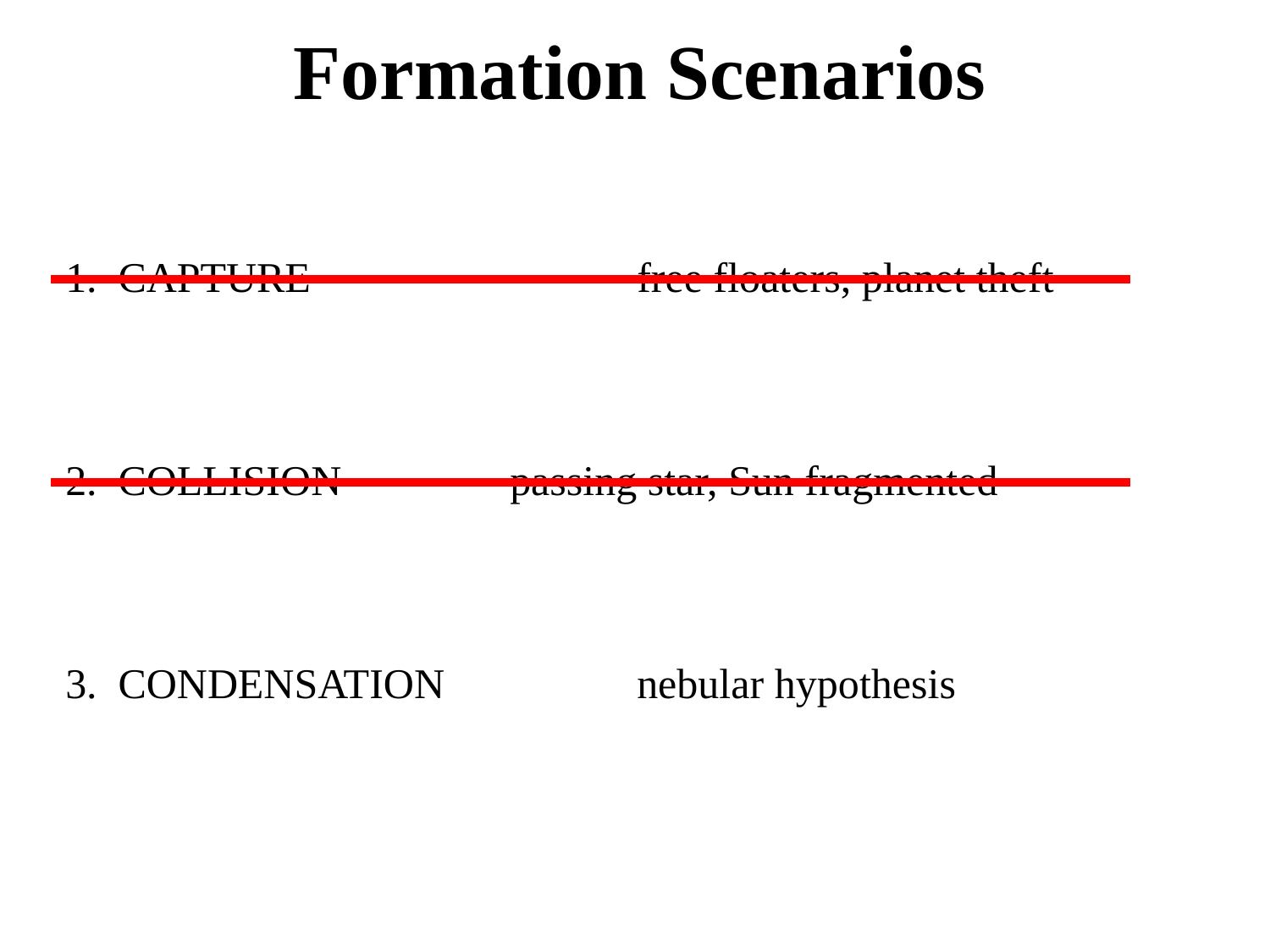

# Formation Scenarios

1.  CAPTURE			free floaters, planet theft

2.  COLLISION		passing star, Sun fragmented

3.  CONDENSATION		nebular hypothesis